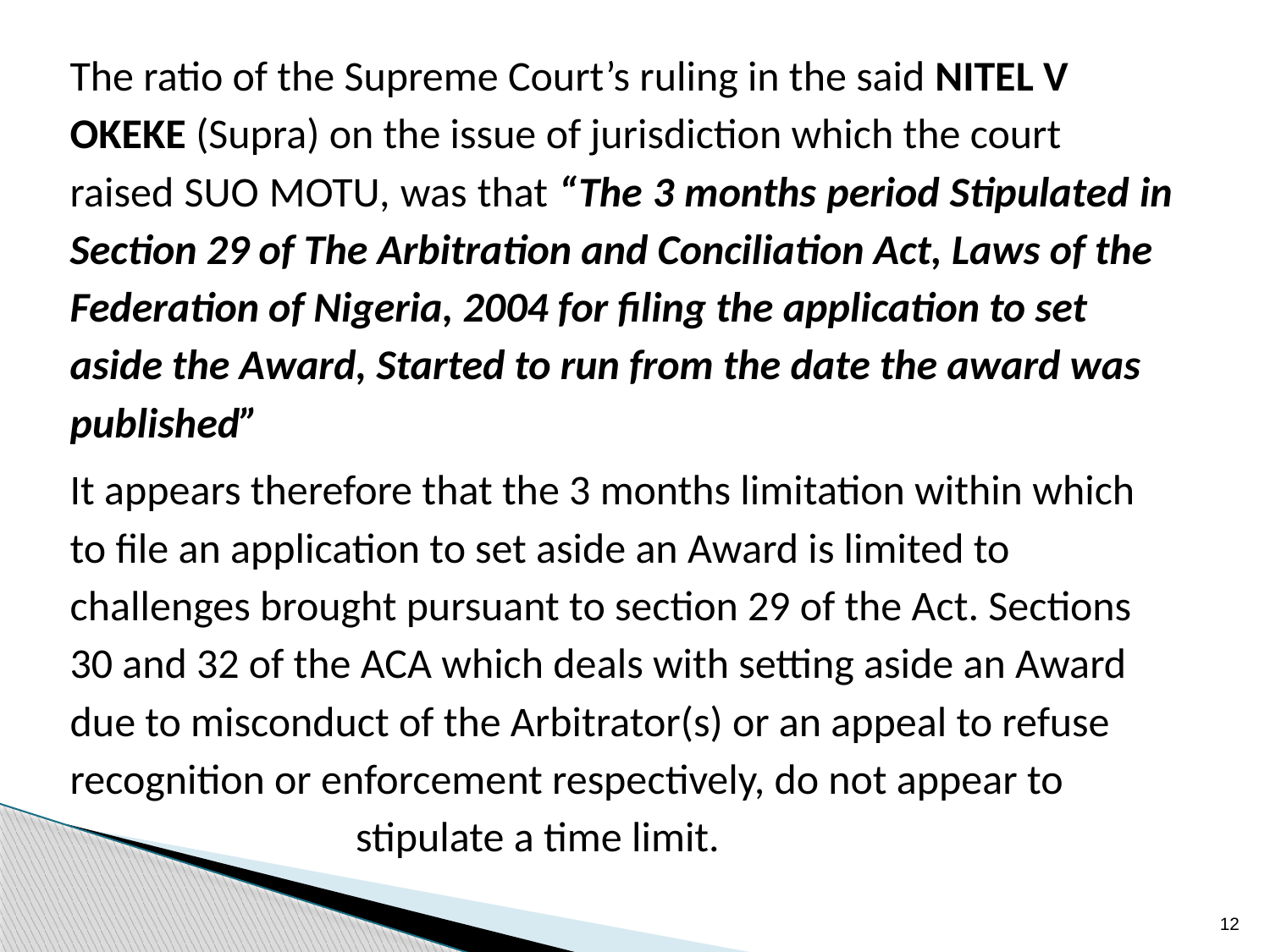

The ratio of the Supreme Court’s ruling in the said NITEL V
OKEKE (Supra) on the issue of jurisdiction which the court
raised SUO MOTU, was that “The 3 months period Stipulated in
Section 29 of The Arbitration and Conciliation Act, Laws of the
Federation of Nigeria, 2004 for filing the application to set
aside the Award, Started to run from the date the award was
published”

It appears therefore that the 3 months limitation within which
to file an application to set aside an Award is limited to
challenges brought pursuant to section 29 of the Act. Sections
30 and 32 of the ACA which deals with setting aside an Award
due to misconduct of the Arbitrator(s) or an appeal to refuse
recognition or enforcement respectively, do not appear to
                              stipulate a time limit.

12